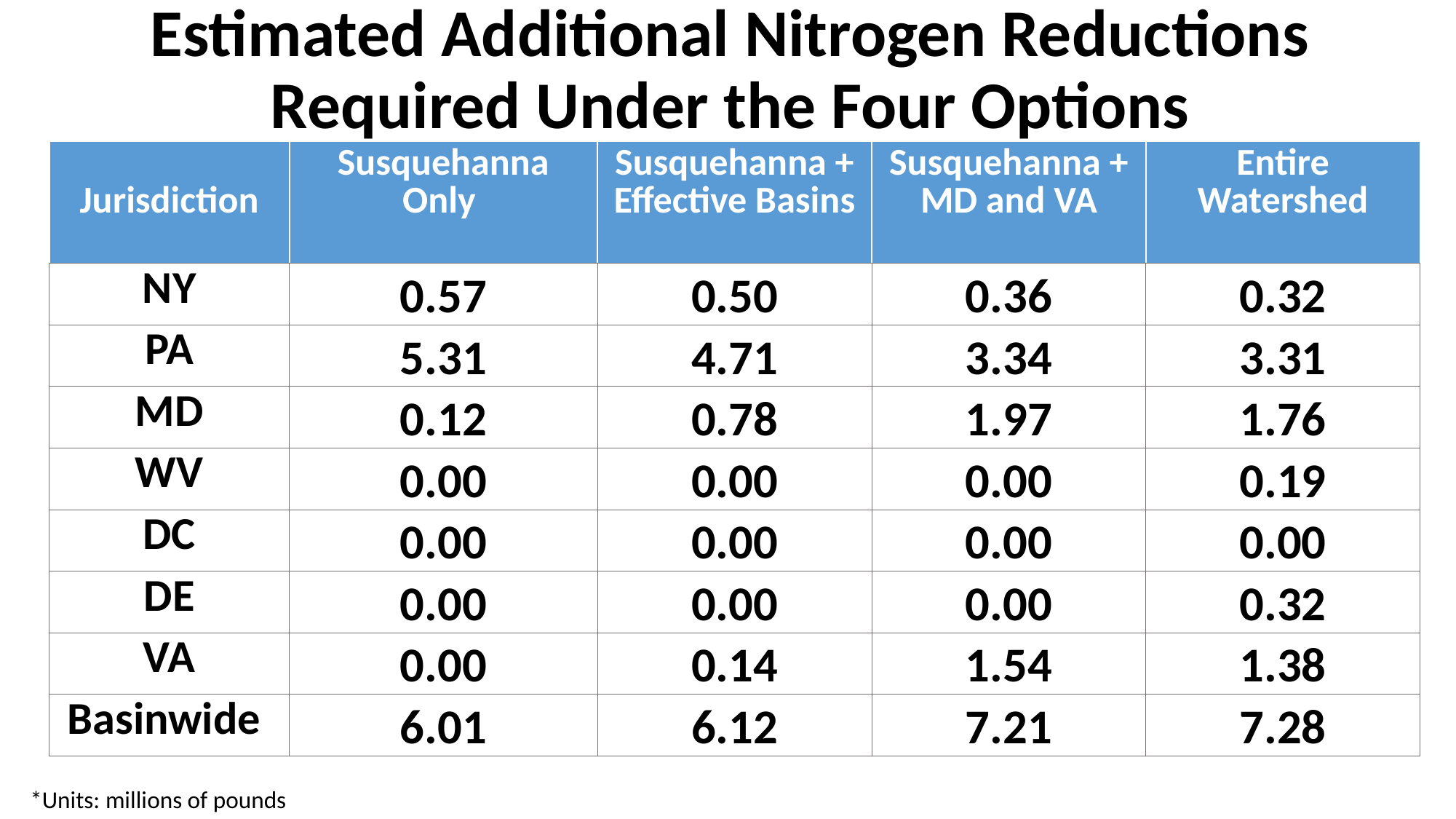

Estimated Additional Nitrogen Reductions Required Under the Four Options
| Jurisdiction | Susquehanna Only | Susquehanna + Effective Basins | Susquehanna + MD and VA | Entire Watershed |
| --- | --- | --- | --- | --- |
| NY | 0.57 | 0.50 | 0.36 | 0.32 |
| PA | 5.31 | 4.71 | 3.34 | 3.31 |
| MD | 0.12 | 0.78 | 1.97 | 1.76 |
| WV | 0.00 | 0.00 | 0.00 | 0.19 |
| DC | 0.00 | 0.00 | 0.00 | 0.00 |
| DE | 0.00 | 0.00 | 0.00 | 0.32 |
| VA | 0.00 | 0.14 | 1.54 | 1.38 |
| Basinwide | 6.01 | 6.12 | 7.21 | 7.28 |
*Units: millions of pounds